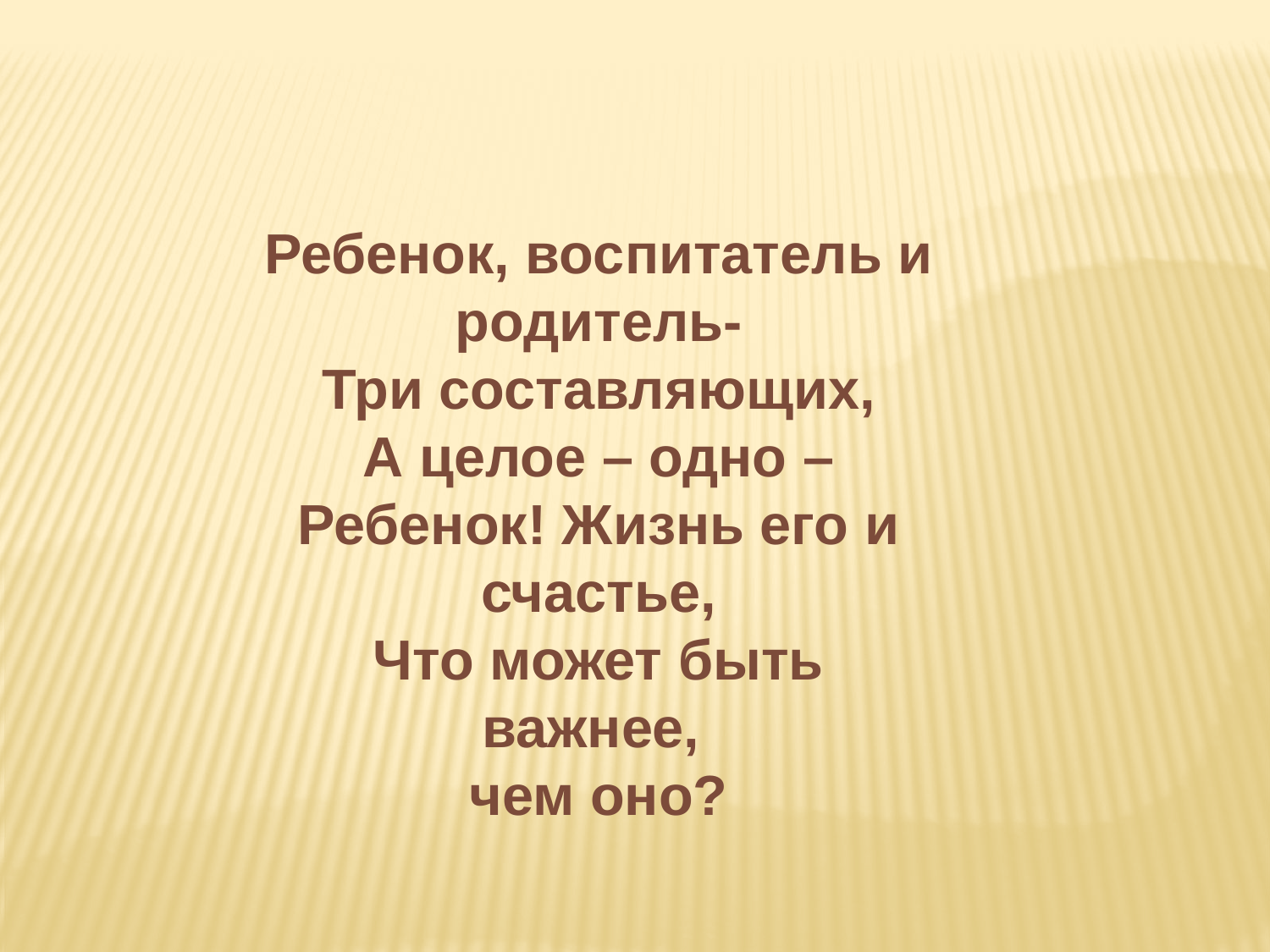

Ребенок, воспитатель и родитель-
Три составляющих,
А целое – одно –
Ребенок! Жизнь его и счастье,
Что может быть важнее,
чем оно?